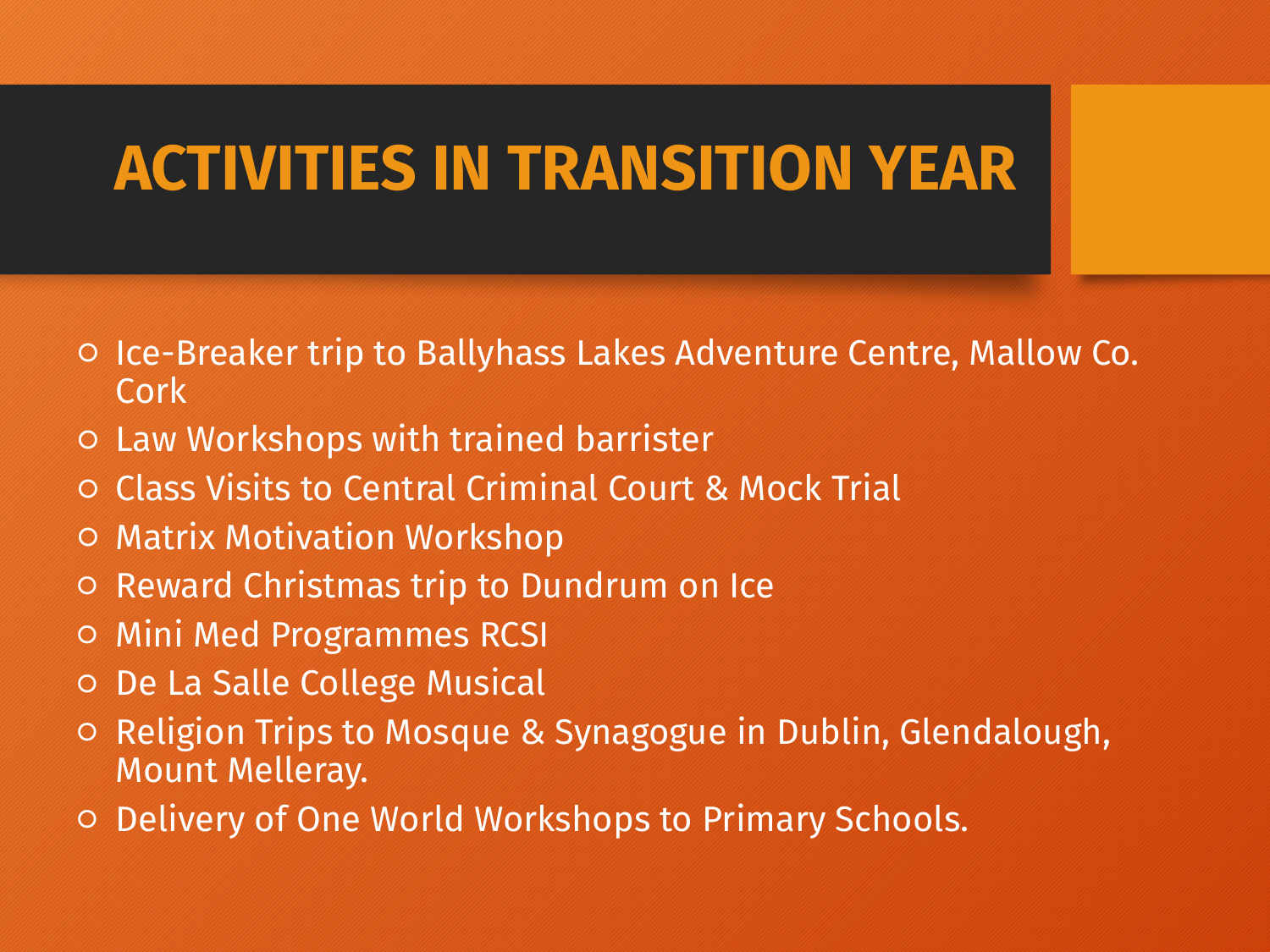

# ACTIVITIES IN TRANSITION YEAR

Ice-Breaker trip to Ballyhass Lakes Adventure Centre, Mallow Co. Cork
Law Workshops with trained barrister
Class Visits to Central Criminal Court & Mock Trial
Matrix Motivation Workshop
Reward Christmas trip to Dundrum on Ice
Mini Med Programmes RCSI
De La Salle College Musical
Religion Trips to Mosque & Synagogue in Dublin, Glendalough, Mount Melleray.
Delivery of One World Workshops to Primary Schools.